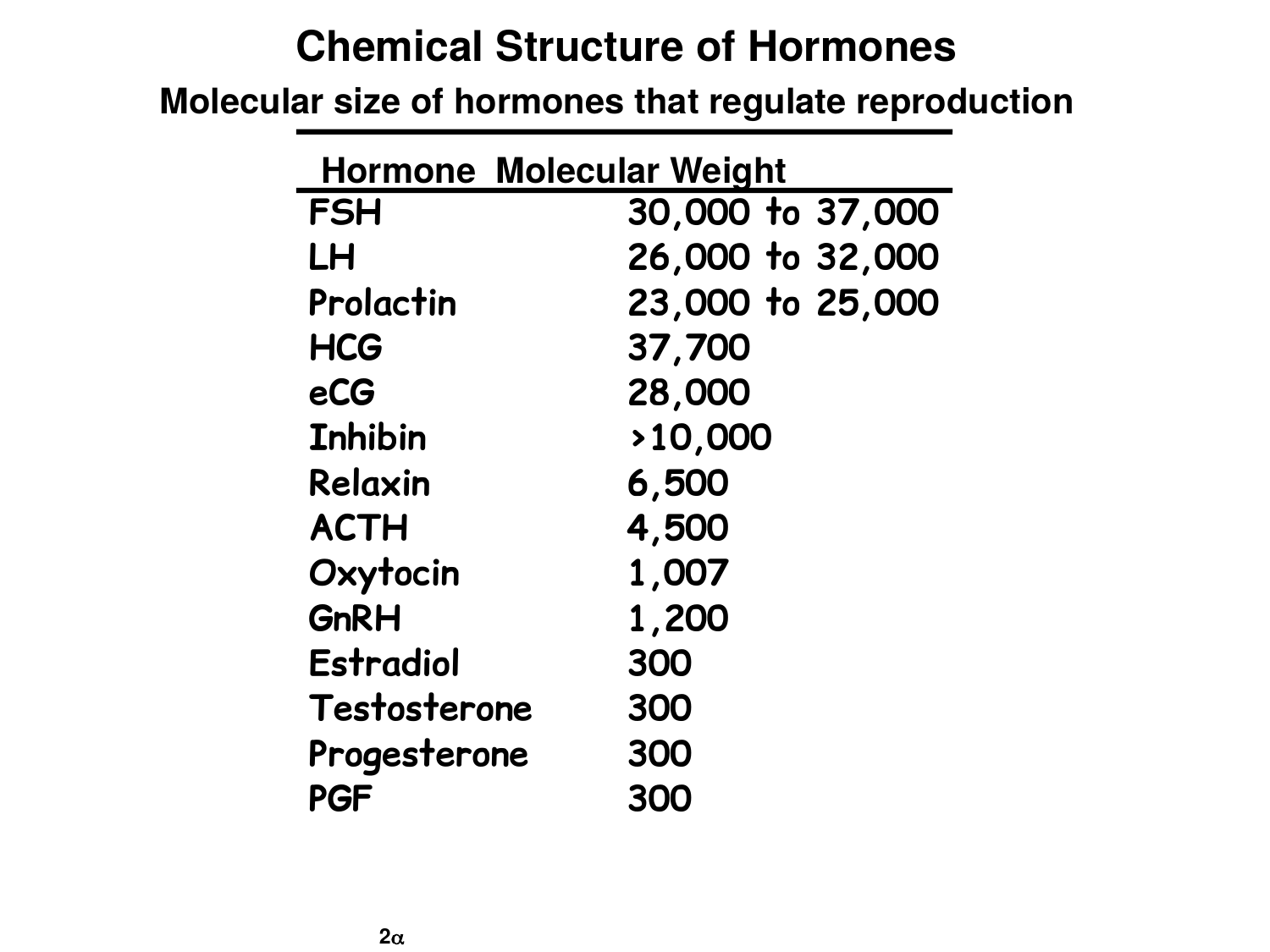

# Chemical Structure of Hormones
Molecular size of hormones that regulate reproduction
Hormone	Molecular Weight

FSH	30,000 to 37,000
LH	26,000 to 32,000
Prolactin	23,000 to 25,000
HCG	37,700
eCG	28,000
Inhibin	>10,000
Relaxin	6,500
ACTH	4,500
Oxytocin	1,007
GnRH	1,200
Estradiol	300
Testosterone	300
Progesterone	300
PGF	300

2α